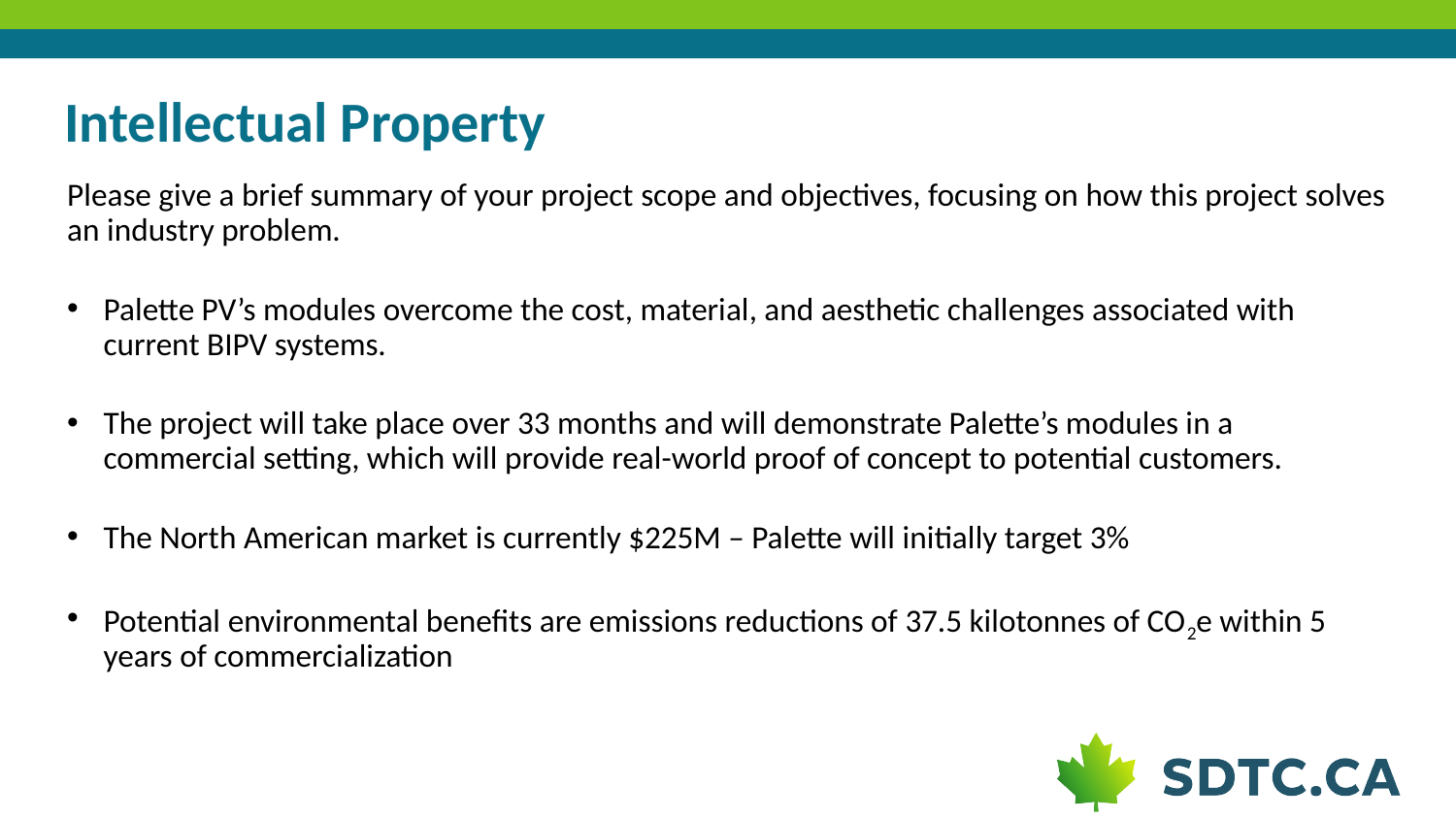

# Intellectual Property
Please give a brief summary of your project scope and objectives, focusing on how this project solves an industry problem.
Palette PV’s modules overcome the cost, material, and aesthetic challenges associated with current BIPV systems.
The project will take place over 33 months and will demonstrate Palette’s modules in a commercial setting, which will provide real-world proof of concept to potential customers.
The North American market is currently $225M – Palette will initially target 3%
Potential environmental benefits are emissions reductions of 37.5 kilotonnes of CO2e within 5 years of commercialization